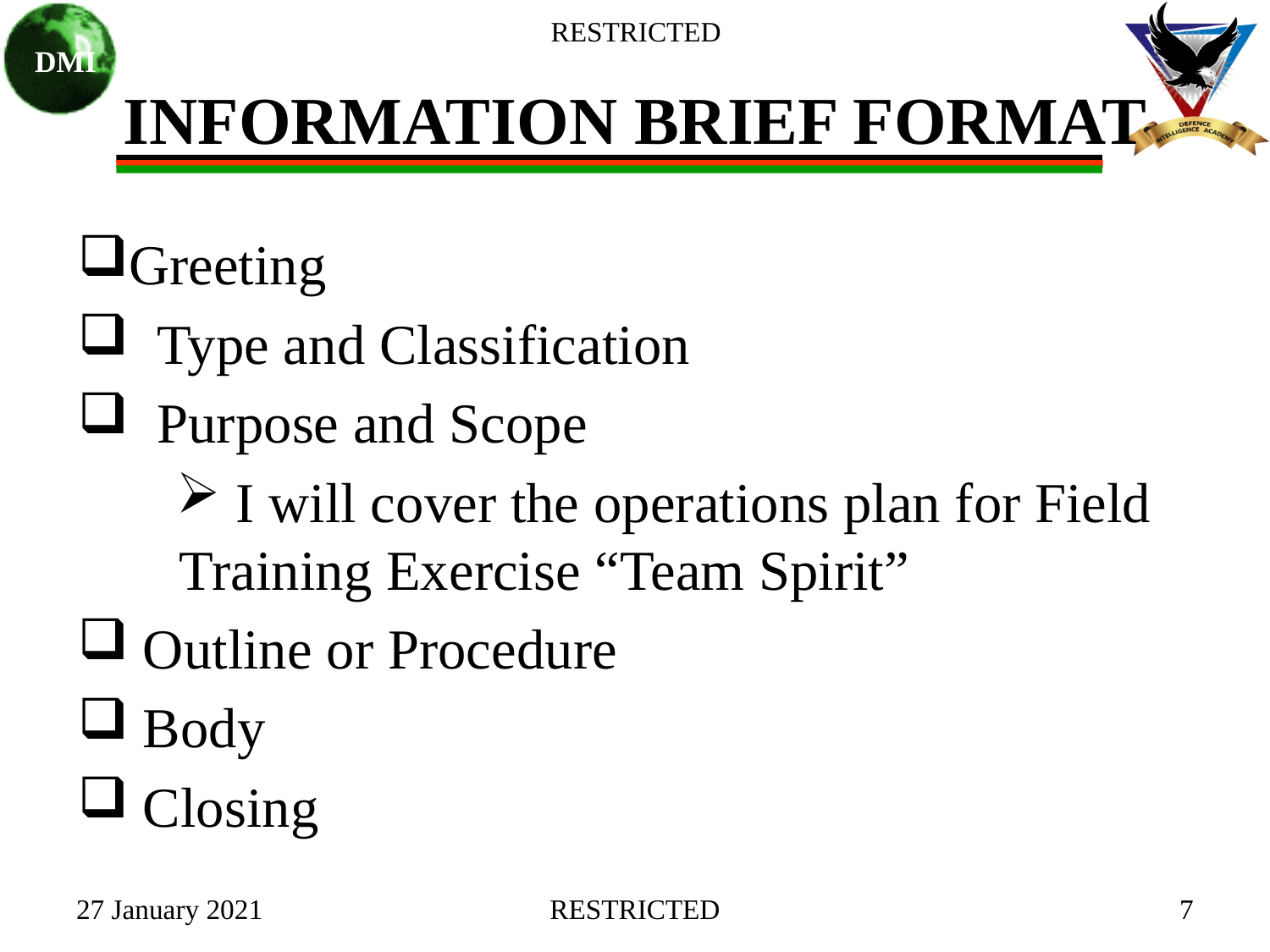

# INFORMATION BRIEF FORMAT
Greeting
  Type and Classification
  Purpose and Scope
 I will cover the operations plan for Field Training Exercise “Team Spirit”
 Outline or Procedure
 Body
 Closing
27 January 2021
RESTRICTED
7